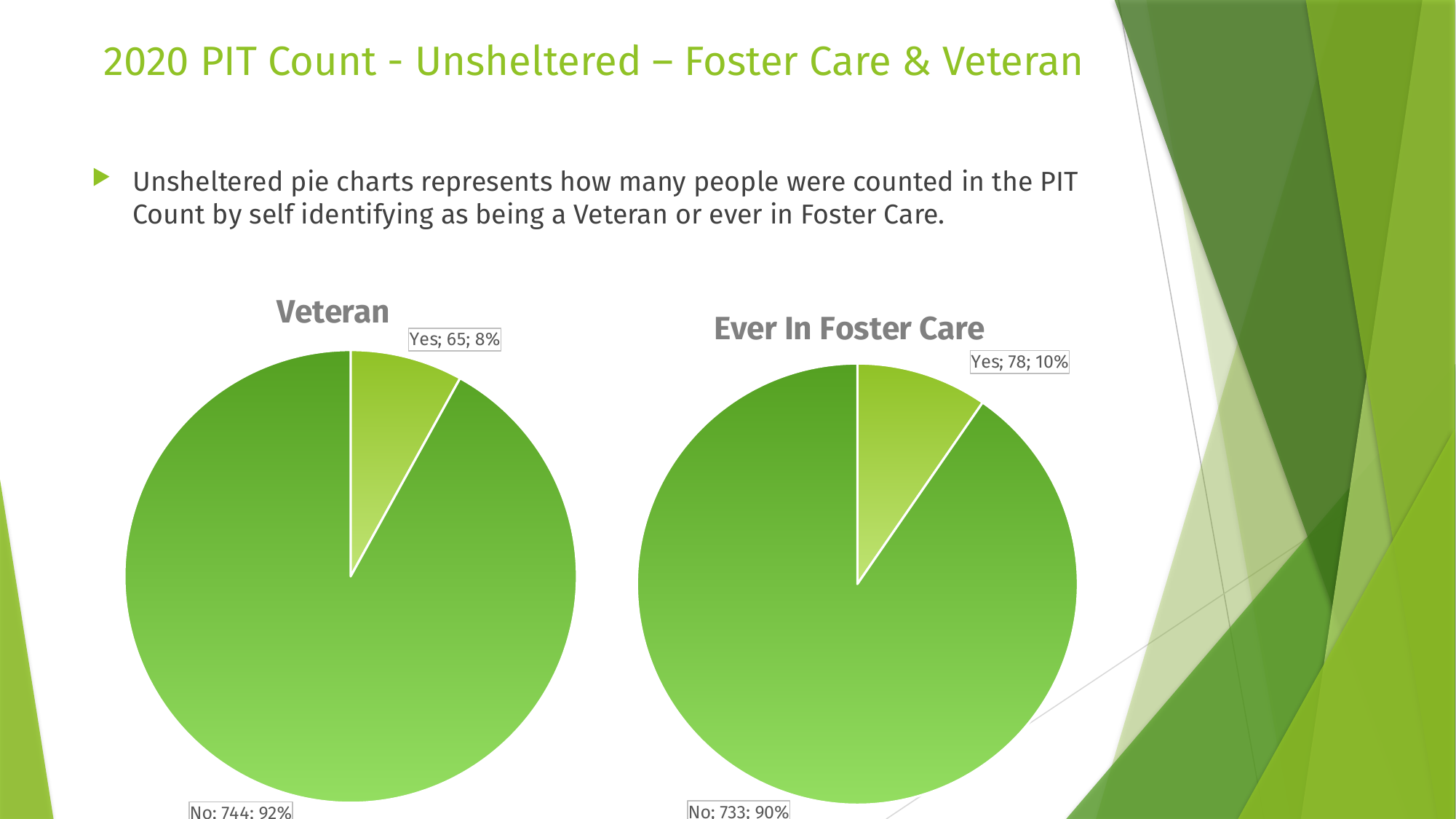

# 2020 PIT Count - Unsheltered – Foster Care & Veteran
Unsheltered pie charts represents how many people were counted in the PIT Count by self identifying as being a Veteran or ever in Foster Care.

### Chart:

| Category | Veteran |
|---|---|
| Yes | 65.0 |
| No | 744.0 |

### Chart:

| Category | Ever In Foster Care |
|---|---|
| Yes | 78.0 |
| No | 733.0 |